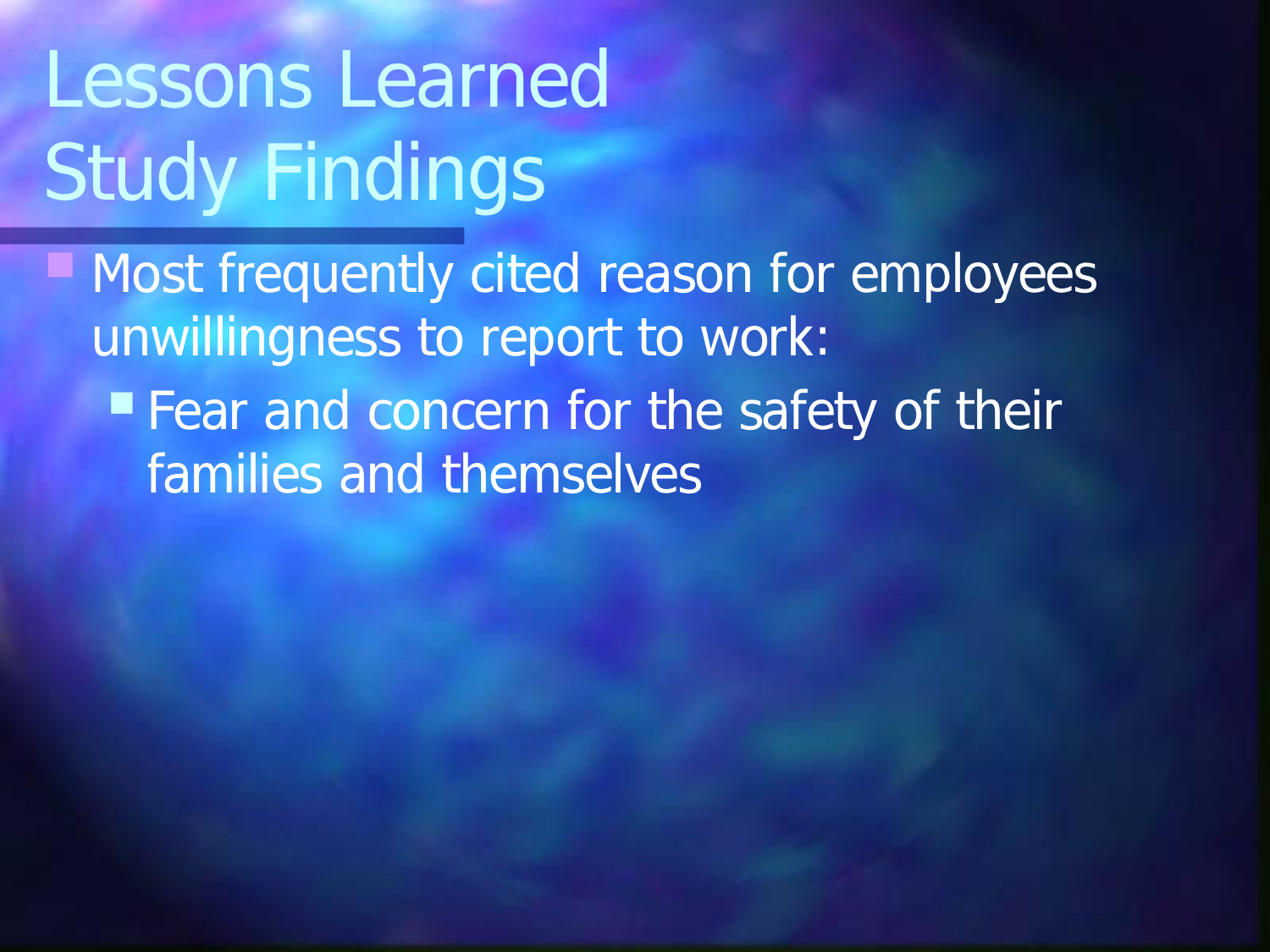

# Lessons Learned Study Findings
Most frequently cited reason for employees unwillingness to report to work:
Fear and concern for the safety of their families and themselves